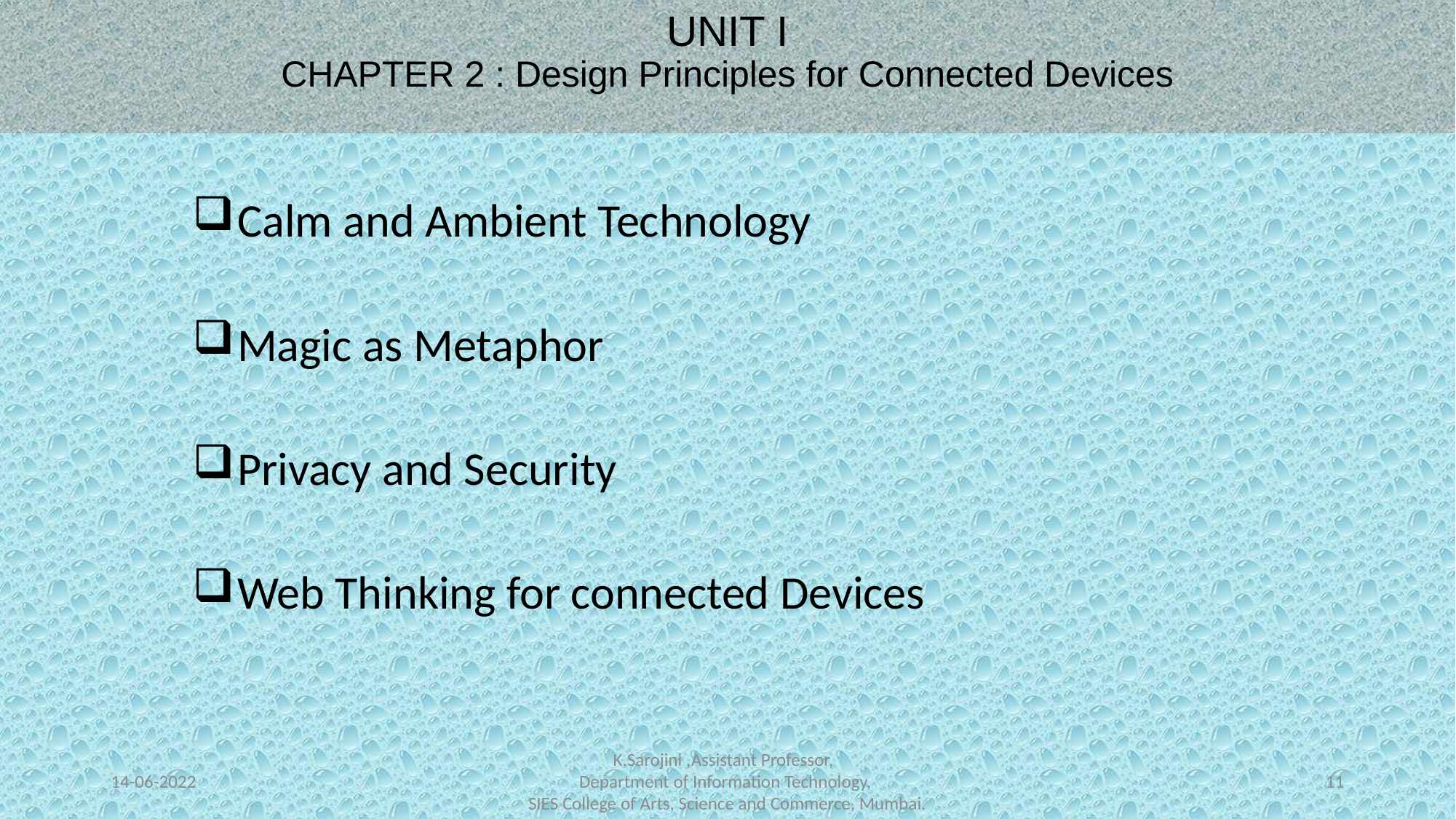

# UNIT I CHAPTER 2 : Design Principles for Connected Devices
 Calm and Ambient Technology

 Magic as Metaphor

 Privacy and Security

 Web Thinking for connected Devices
14-06-2022
K.Sarojini ,Assistant Professor,
Department of Information Technology,
SIES College of Arts, Science and Commerce, Mumbai.
11